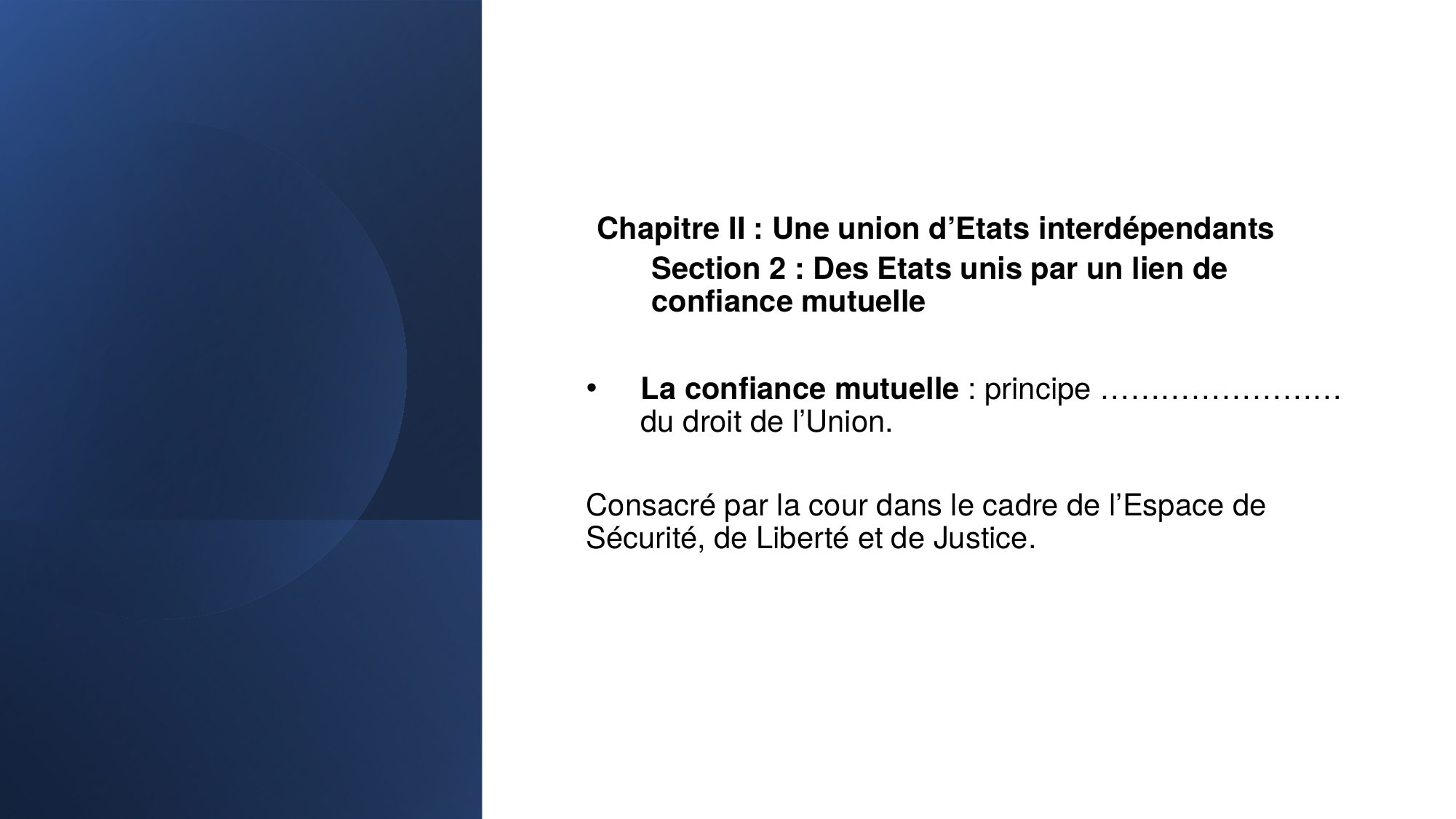

Chapitre II : Une union d’Etats interdépendants
Section 2 : Des Etats unis par un lien de confiance mutuelle

La confiance mutuelle : principe …………………… du droit de l’Union.

Consacré par la cour dans le cadre de l’Espace de Sécurité, de Liberté et de Justice.